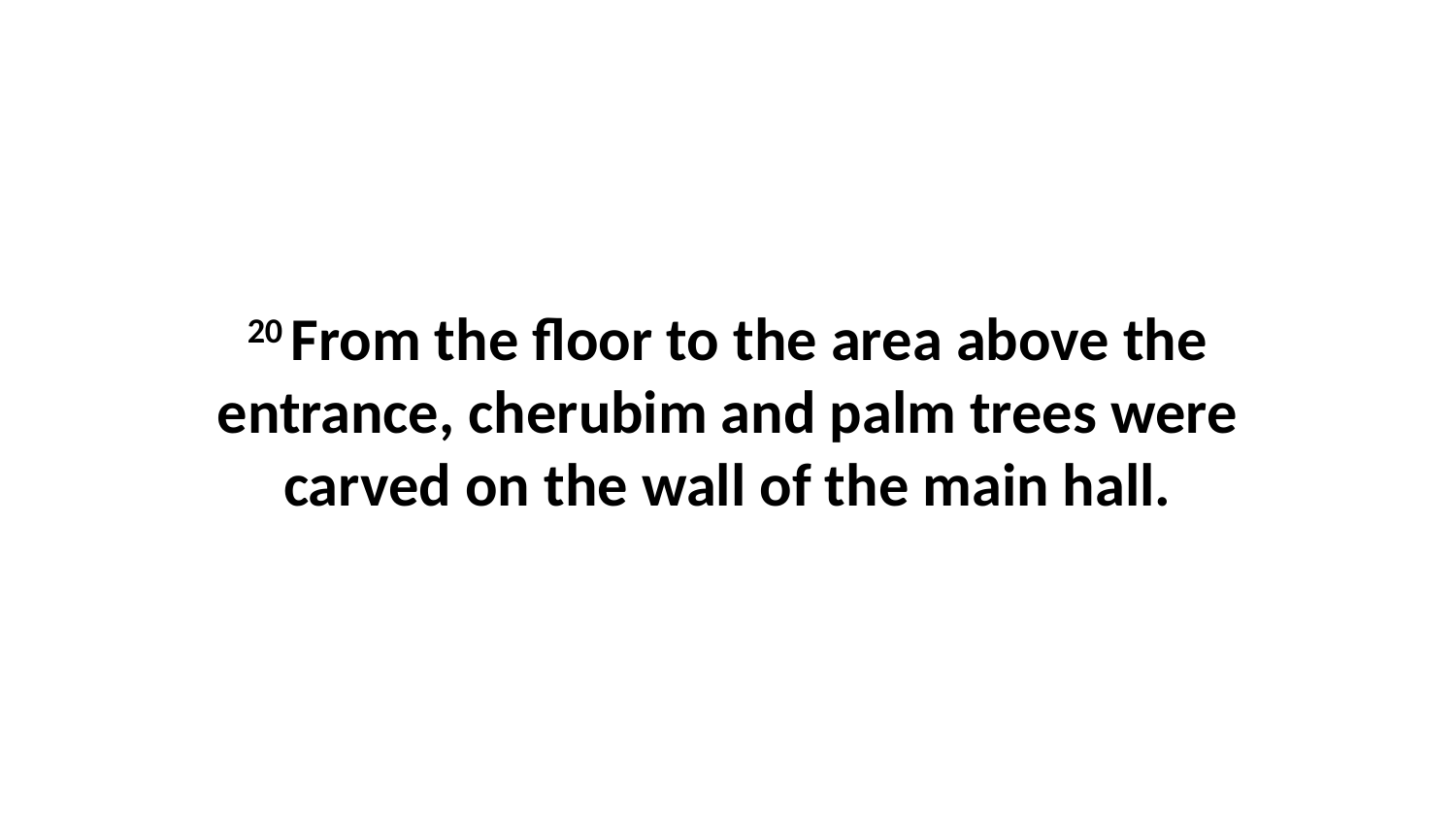

20 From the floor to the area above the entrance, cherubim and palm trees were carved on the wall of the main hall.